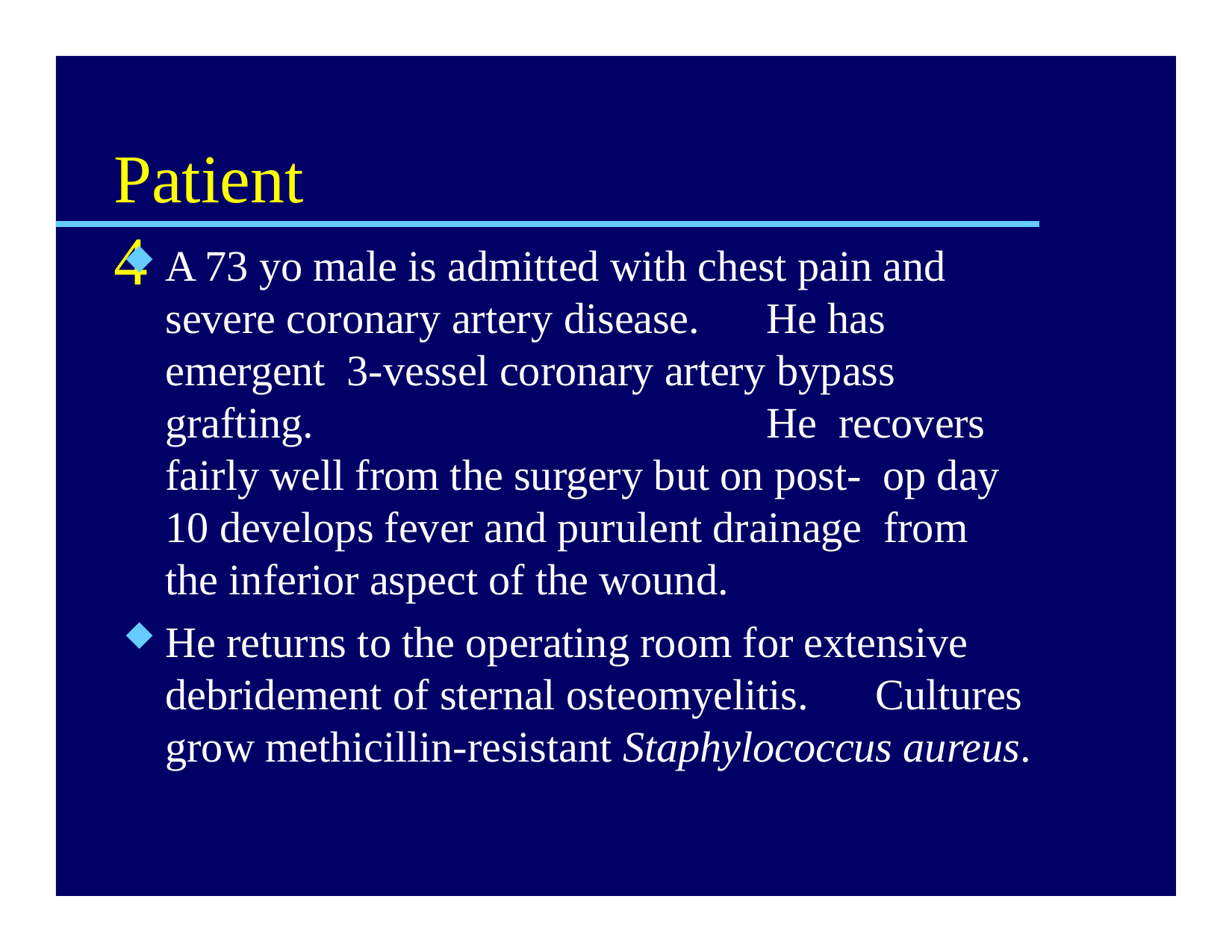

# Patient	4
A 73 yo male is admitted with chest pain and  severe coronary artery disease.	He has emergent  3-vessel coronary artery bypass grafting.	He  recovers fairly well from the surgery but on post-  op day 10 develops fever and purulent drainage  from the inferior aspect of the wound.
He returns to the operating room for extensive  debridement of sternal osteomyelitis.	Cultures  grow methicillin-resistant Staphylococcus aureus.